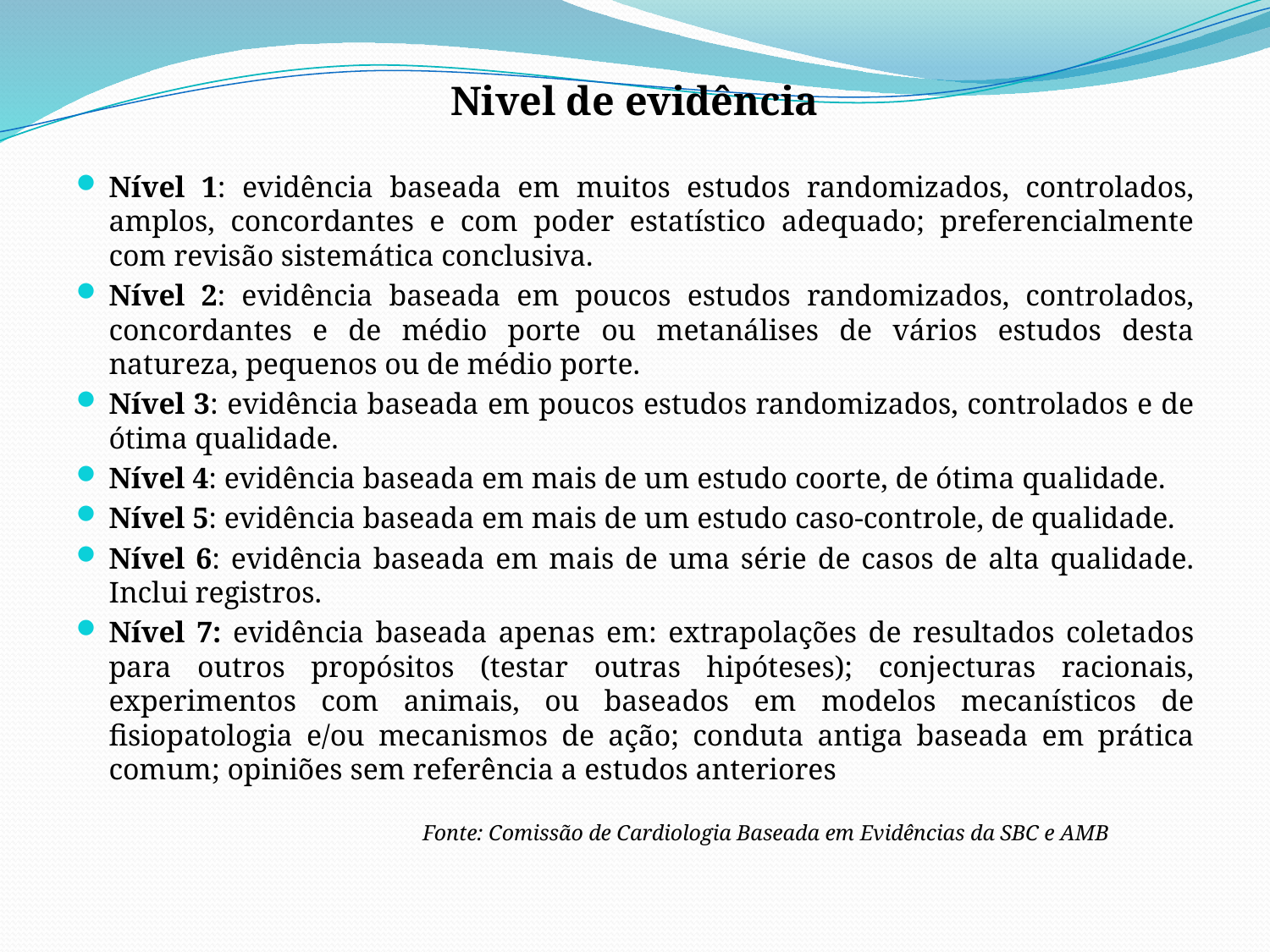

Nivel de evidência

Nível 1: evidência baseada em muitos estudos randomizados, controlados, amplos, concordantes e com poder estatístico adequado; preferencialmente com revisão sistemática conclusiva.
Nível 2: evidência baseada em poucos estudos randomizados, controlados, concordantes e de médio porte ou metanálises de vários estudos desta natureza, pequenos ou de médio porte.
Nível 3: evidência baseada em poucos estudos randomizados, controlados e de ótima qualidade.
Nível 4: evidência baseada em mais de um estudo coorte, de ótima qualidade.
Nível 5: evidência baseada em mais de um estudo caso-controle, de qualidade.
Nível 6: evidência baseada em mais de uma série de casos de alta qualidade. Inclui registros.
Nível 7: evidência baseada apenas em: extrapolações de resultados coletados para outros propósitos (testar outras hipóteses); conjecturas racionais, experimentos com animais, ou baseados em modelos mecanísticos de fisiopatologia e/ou mecanismos de ação; conduta antiga baseada em prática comum; opiniões sem referência a estudos anteriores

                                                               Fonte: Comissão de Cardiologia Baseada em Evidências da SBC e AMB